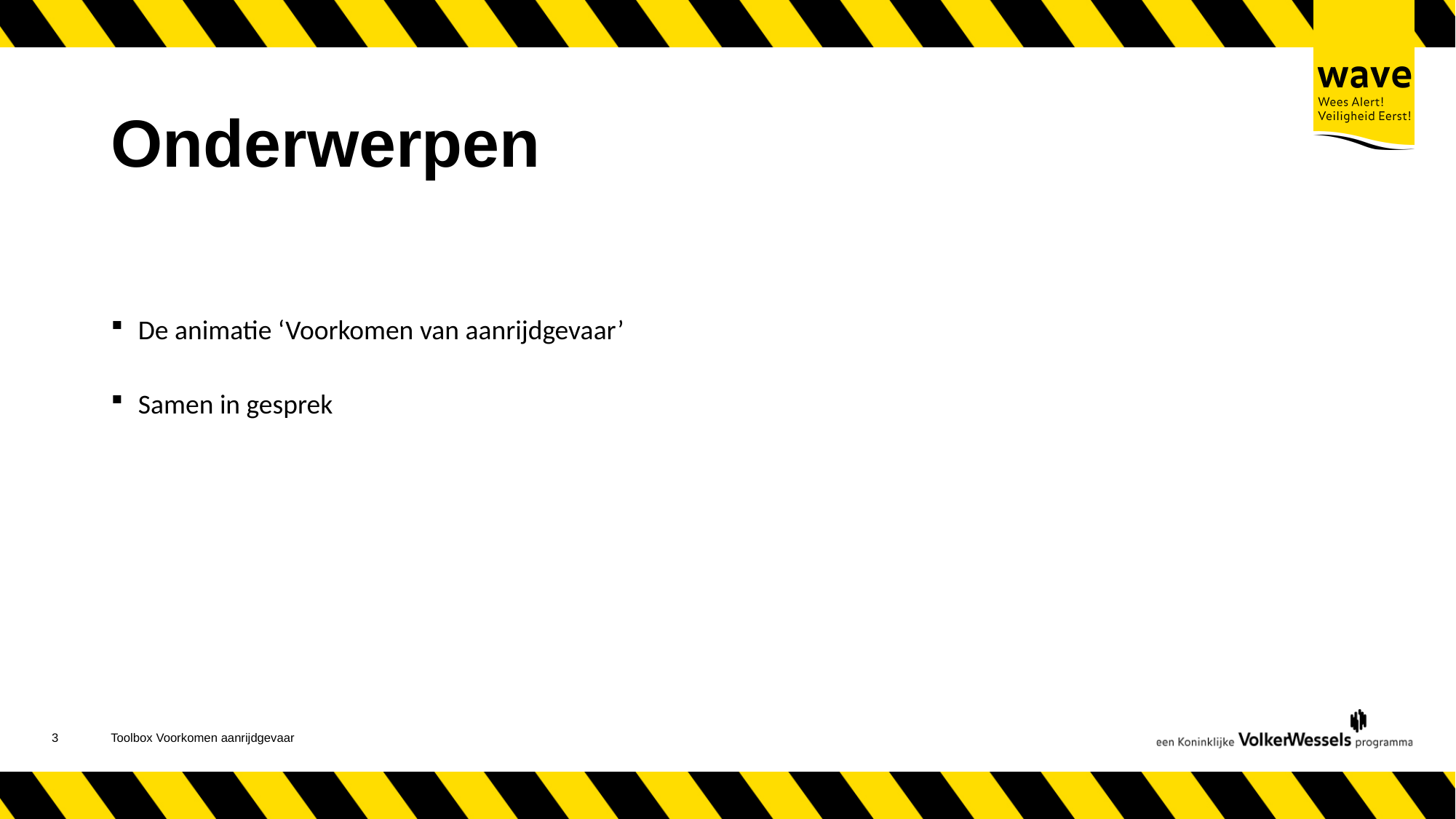

# Onderwerpen

De animatie ‘Voorkomen van aanrijdgevaar’
Samen in gesprek
3
Toolbox Voorkomen aanrijdgevaar